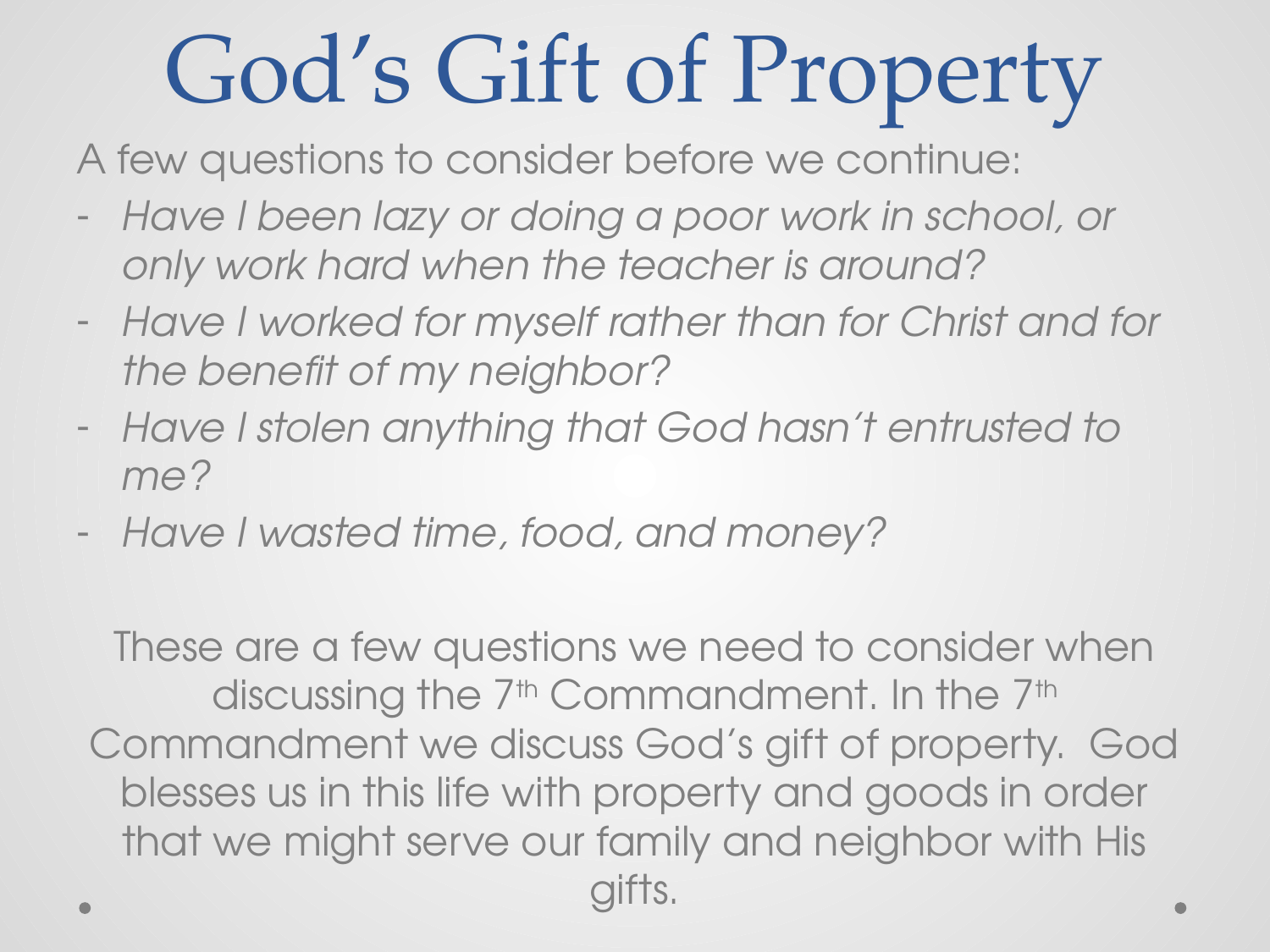

# God’s Gift of Property
A few questions to consider before we continue:
Have I been lazy or doing a poor work in school, or only work hard when the teacher is around?
Have I worked for myself rather than for Christ and for the benefit of my neighbor?
Have I stolen anything that God hasn’t entrusted to me?
Have I wasted time, food, and money?

These are a few questions we need to consider when discussing the 7th Commandment. In the 7th Commandment we discuss God’s gift of property.  God blesses us in this life with property and goods in order that we might serve our family and neighbor with His gifts.